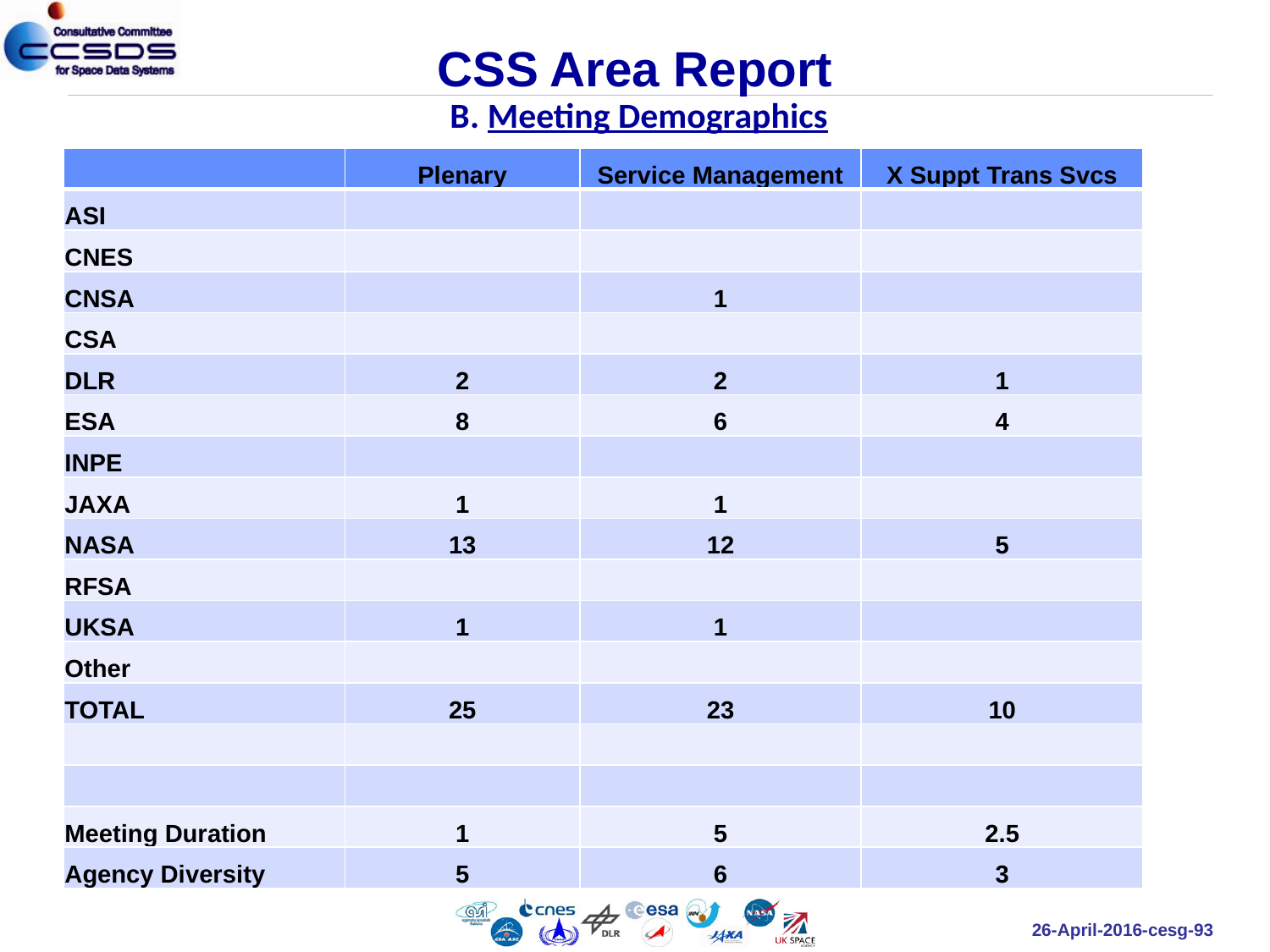

# CSS Area Report B. Meeting Demographics
|  | Plenary | Service Management | X Suppt Trans Svcs |
| --- | --- | --- | --- |
| ASI |  |  |  |
| CNES |  |  |  |
| CNSA |  | 1 |  |
| CSA |  |  |  |
| DLR | 2 | 2 | 1 |
| ESA | 8 | 6 | 4 |
| INPE |  |  |  |
| JAXA | 1 | 1 |  |
| NASA | 13 | 12 | 5 |
| RFSA |  |  |  |
| UKSA | 1 | 1 |  |
| Other |  |  |  |
| TOTAL | 25 | 23 | 10 |
|  |  |  |  |
|  |  |  |  |
| Meeting Duration | 1 | 5 | 2.5 |
| Agency Diversity | 5 | 6 | 3 |